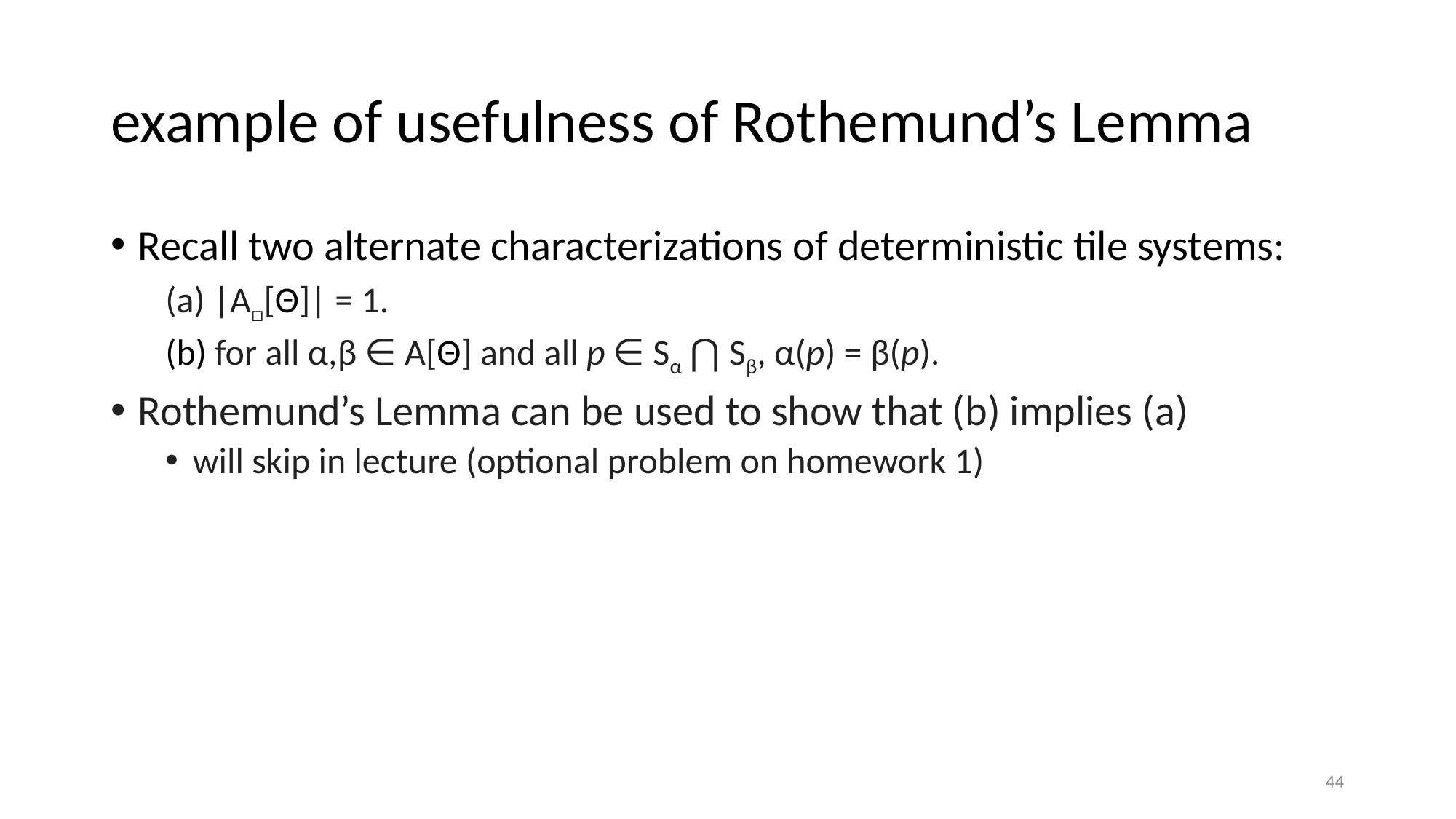

# example of usefulness of Rothemund’s Lemma
Recall two alternate characterizations of deterministic tile systems:
(a) |A□[Θ]| = 1.
(b) for all α,β ∈ A[Θ] and all p ∈ Sα ⋂ Sβ, α(p) = β(p).
Rothemund’s Lemma can be used to show that (b) implies (a)
will skip in lecture (optional problem on homework 1)
44